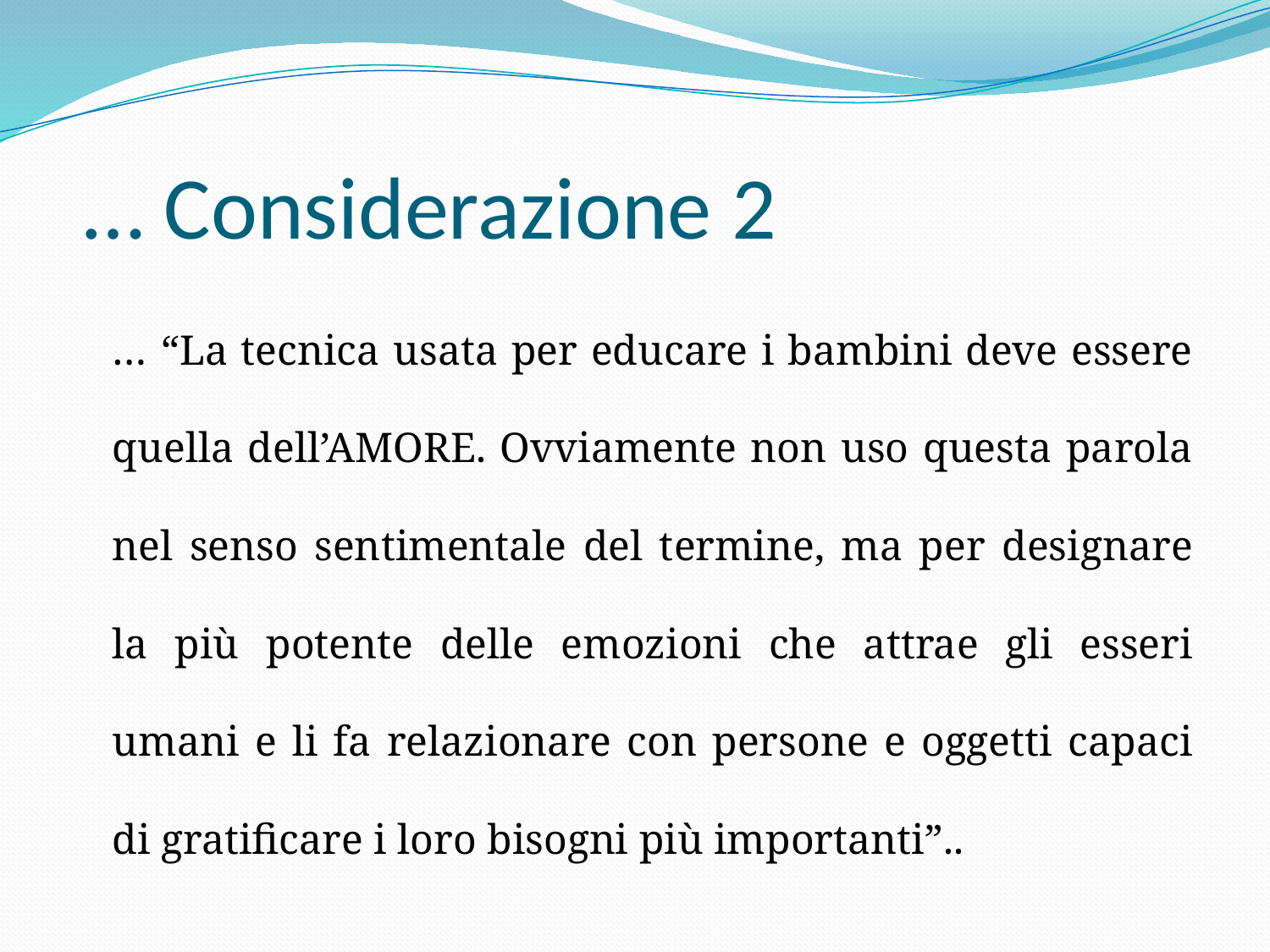

# … Considerazione 2
	… “La tecnica usata per educare i bambini deve essere quella dell’AMORE. Ovviamente non uso questa parola nel senso sentimentale del termine, ma per designare la più potente delle emozioni che attrae gli esseri umani e li fa relazionare con persone e oggetti capaci di gratificare i loro bisogni più importanti”..